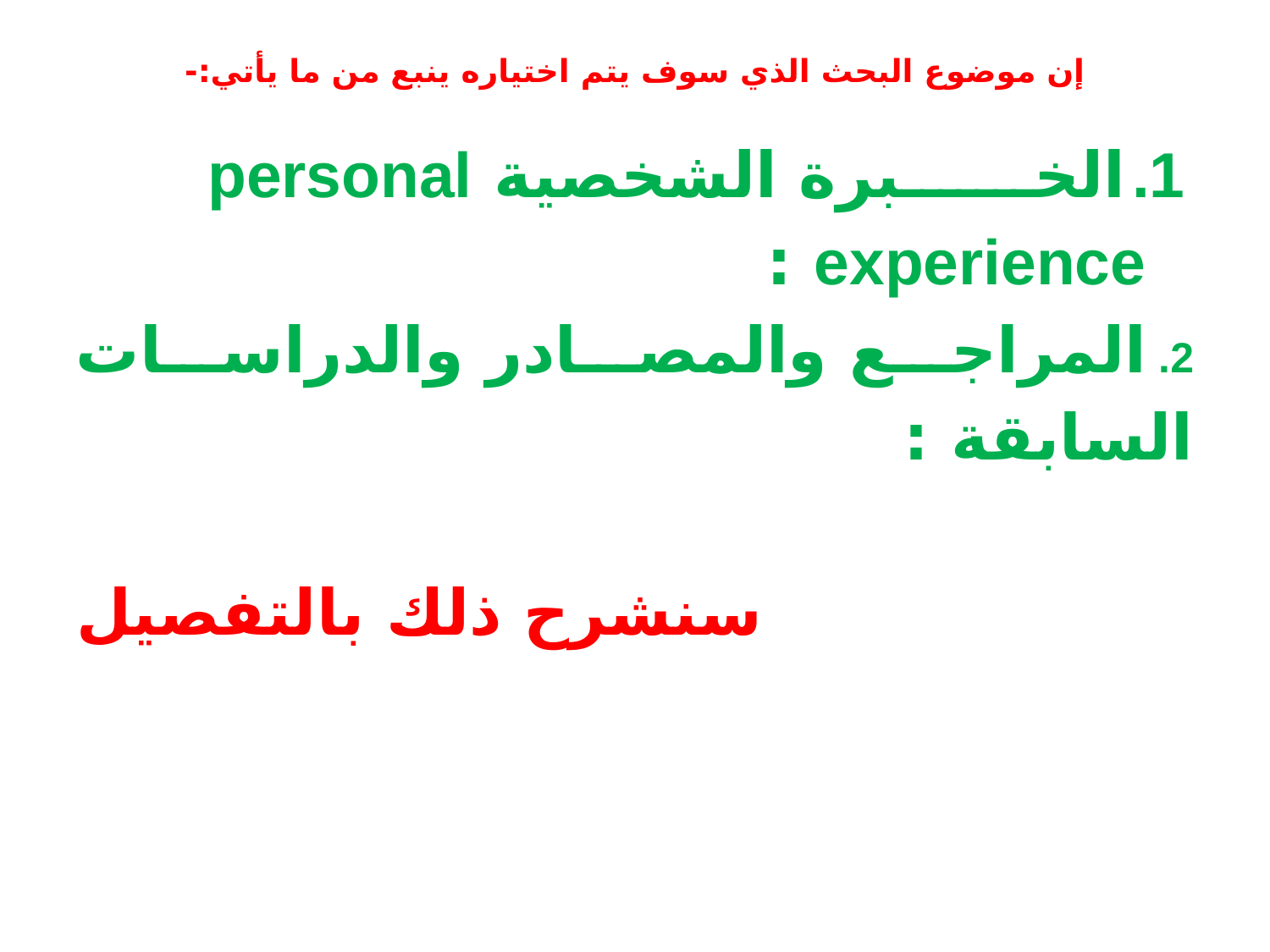

# إن موضوع البحث الذي سوف يتم اختياره ينبع من ما يأتي:-
الخبرة الشخصية personal experience :
2. المراجع والمصادر والدراسات السابقة :

سنشرح ذلك بالتفصيل